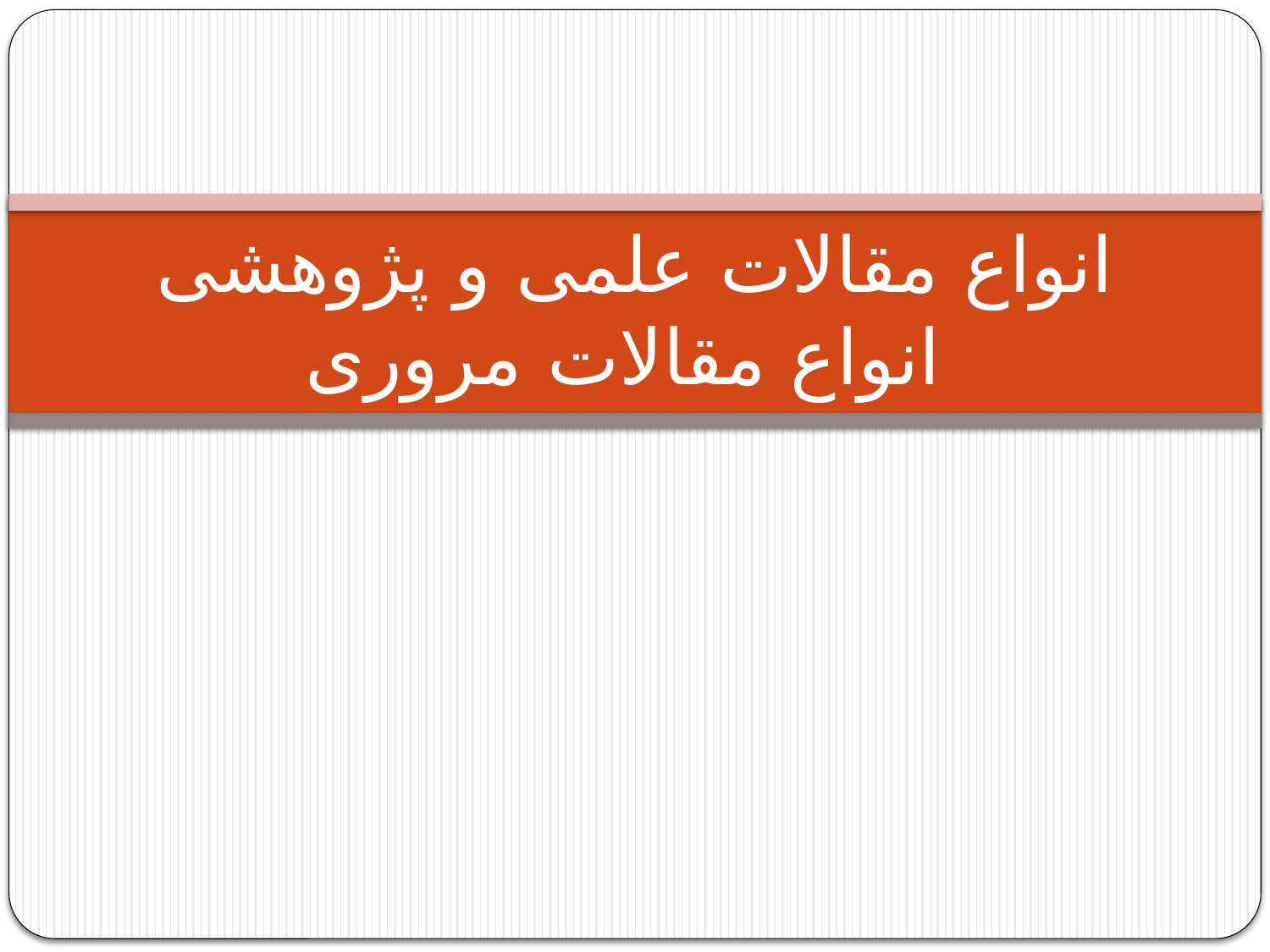

# انواع مقالات علمی و پژوهشی انواع مقالات مروری